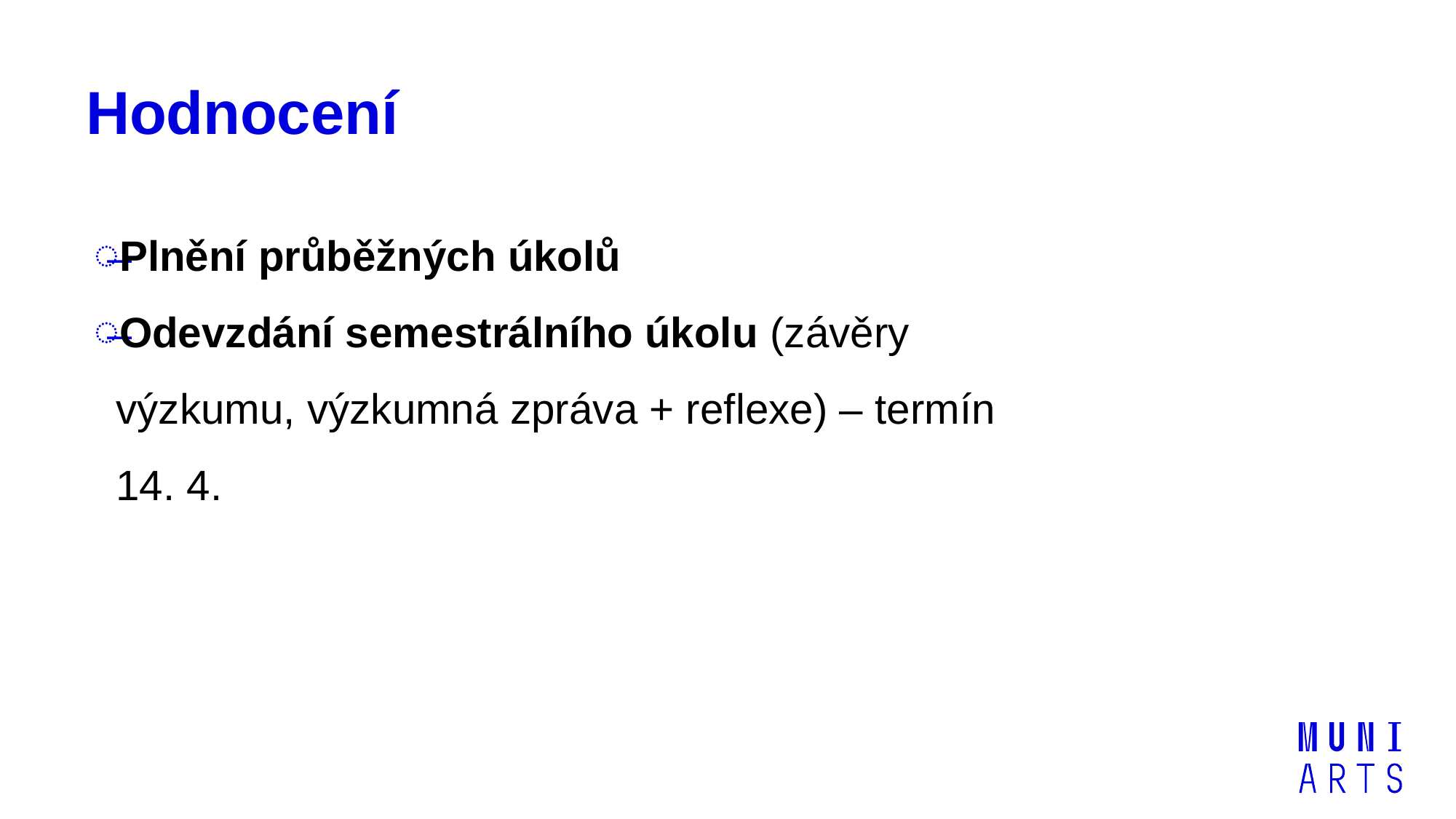

# Hodnocení
Plnění průběžných úkolů
Odevzdání semestrálního úkolu (závěry výzkumu, výzkumná zpráva + reflexe) – termín 14. 4.